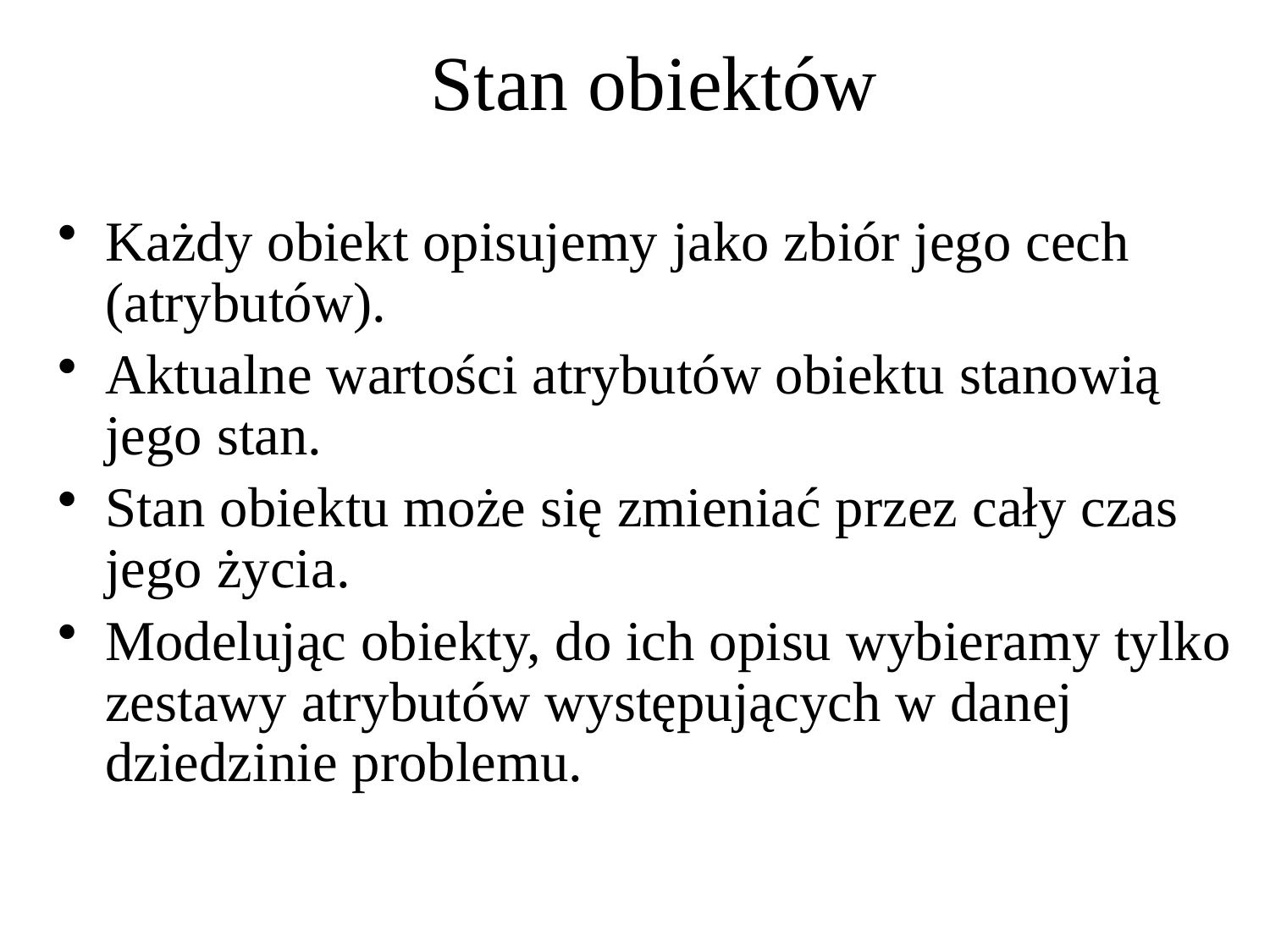

Stan obiektów
Każdy obiekt opisujemy jako zbiór jego cech (atrybutów).
Aktualne wartości atrybutów obiektu stanowią jego stan.
Stan obiektu może się zmieniać przez cały czas jego życia.
Modelując obiekty, do ich opisu wybieramy tylko zestawy atrybutów występujących w danej dziedzinie problemu.